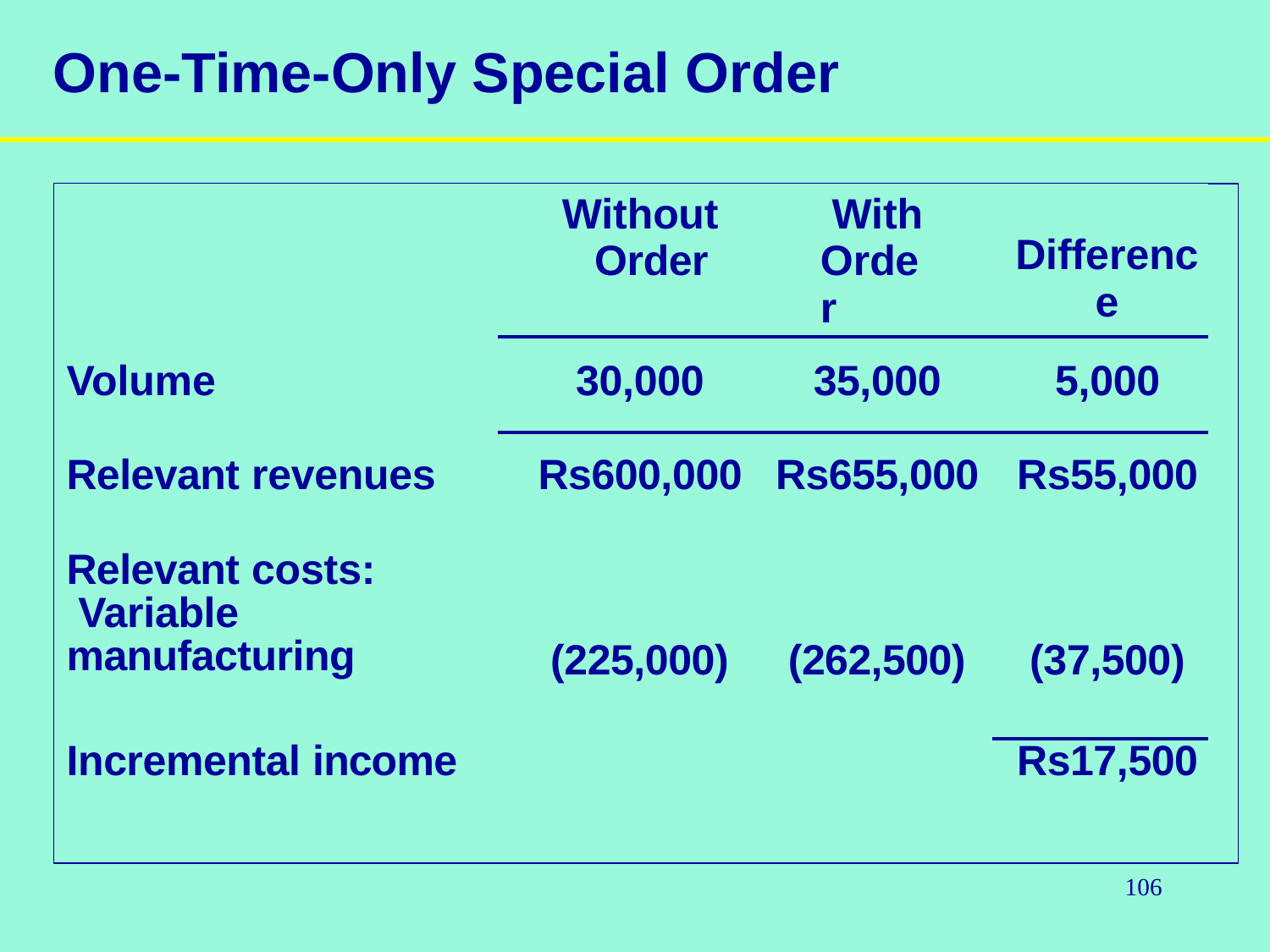

# One-Time-Only Special Order

|  | Without Order | With Order | Difference |
| --- | --- | --- | --- |
| Volume | 30,000 | 35,000 | 5,000 |
| Relevant revenues | Rs600,000 | Rs655,000 | Rs55,000 |
| Relevant costs: Variable manufacturing | (225,000) | (262,500) | (37,500) |
| Incremental income |  |  | Rs17,500 |
106